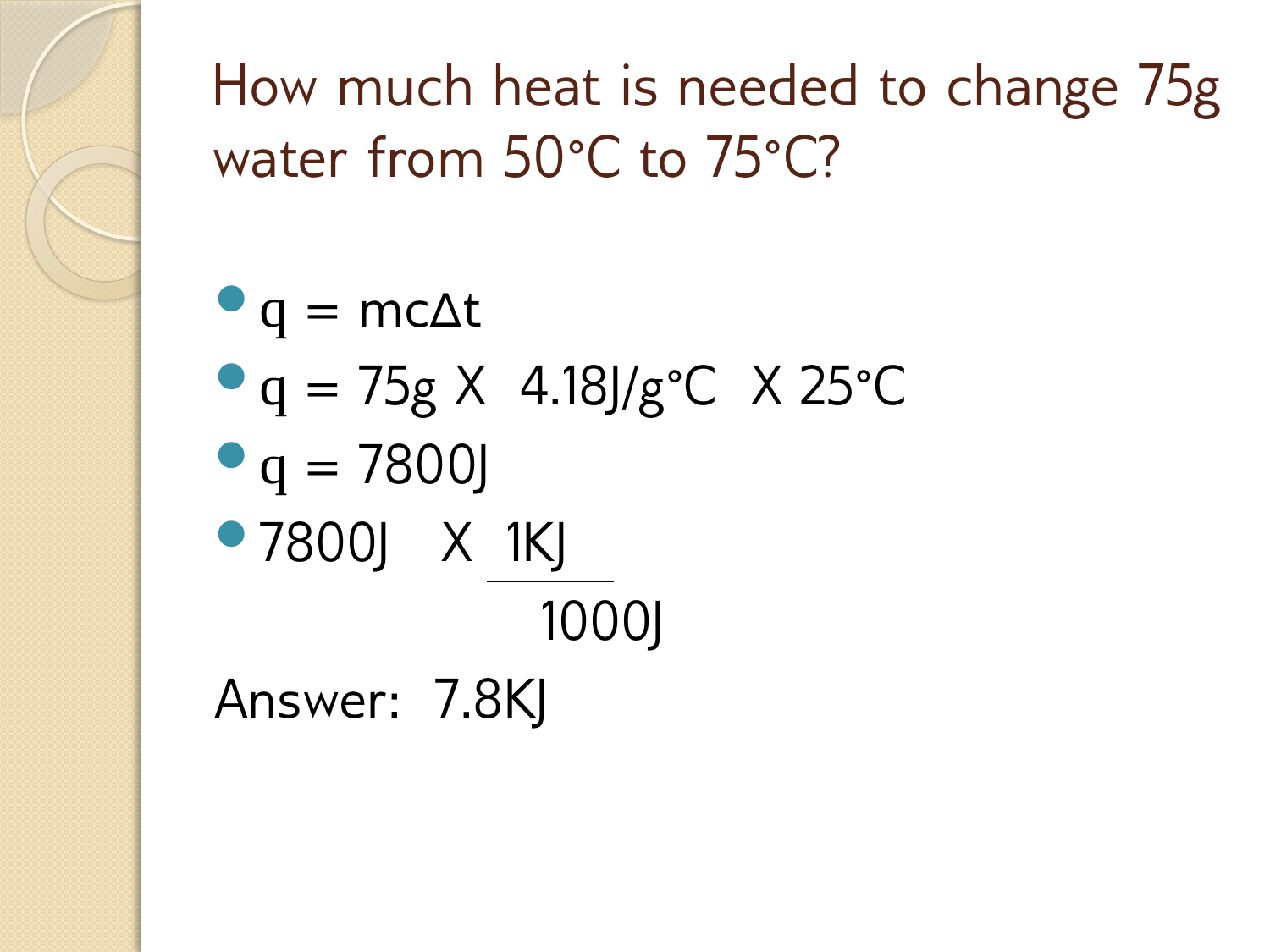

# How much heat is needed to change 75g water from 50°C to 75°C?
q = mc∆t
q = 75g X  4.18J/g°C  X 25°C
q = 7800J
7800J   X  1KJ
			  1000J
Answer:  7.8KJ